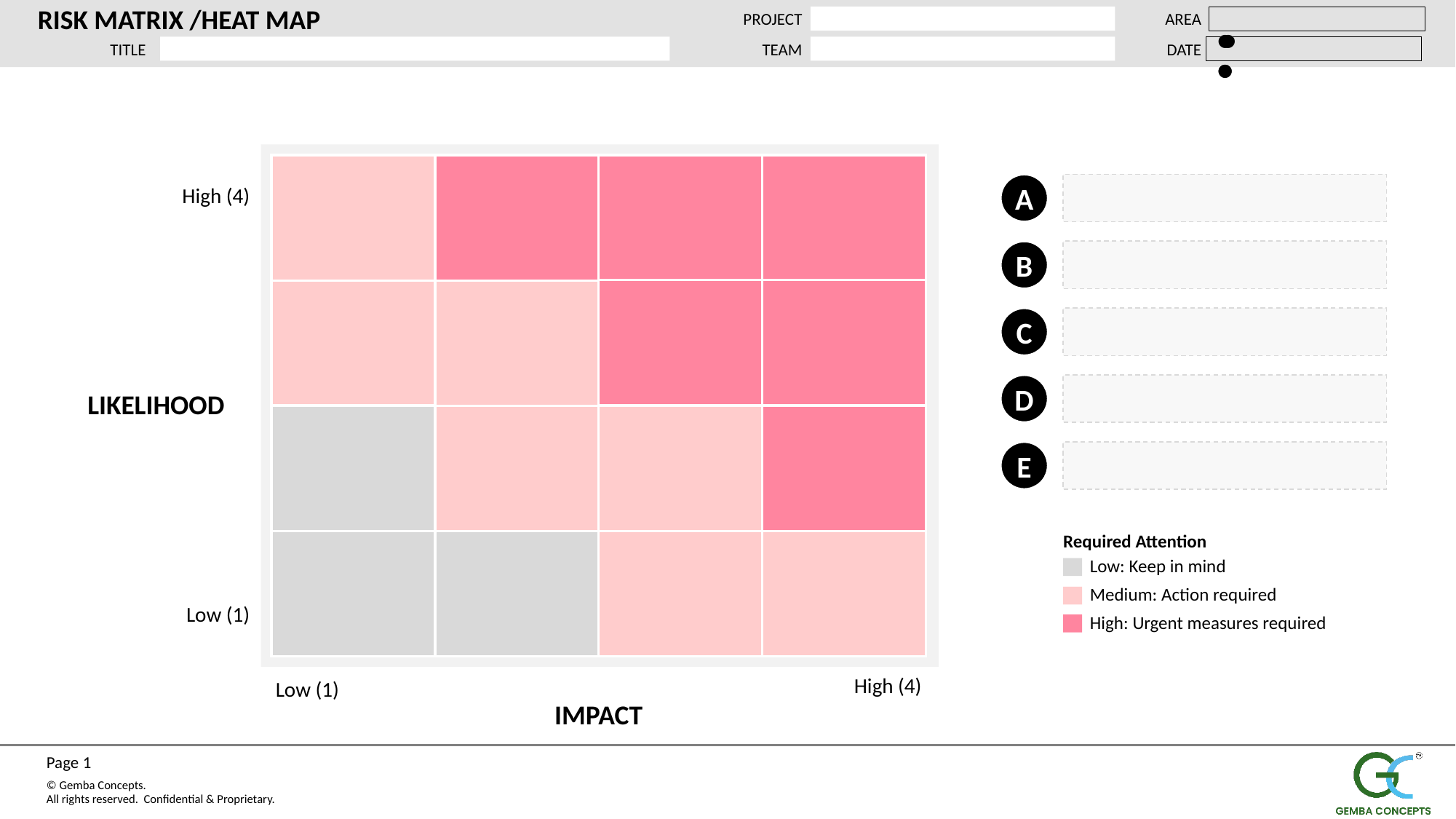

RISK MATRIX /HEAT MAP

PROJECT
AREA

TITLE
TEAM
DATE

High (4)
LIKELIHOOD
Low (1)
High (4)
Low (1)
IMPACT
A

B

C

D

E

Required Attention
Low: Keep in mind
Medium: Action required
High: Urgent measures required